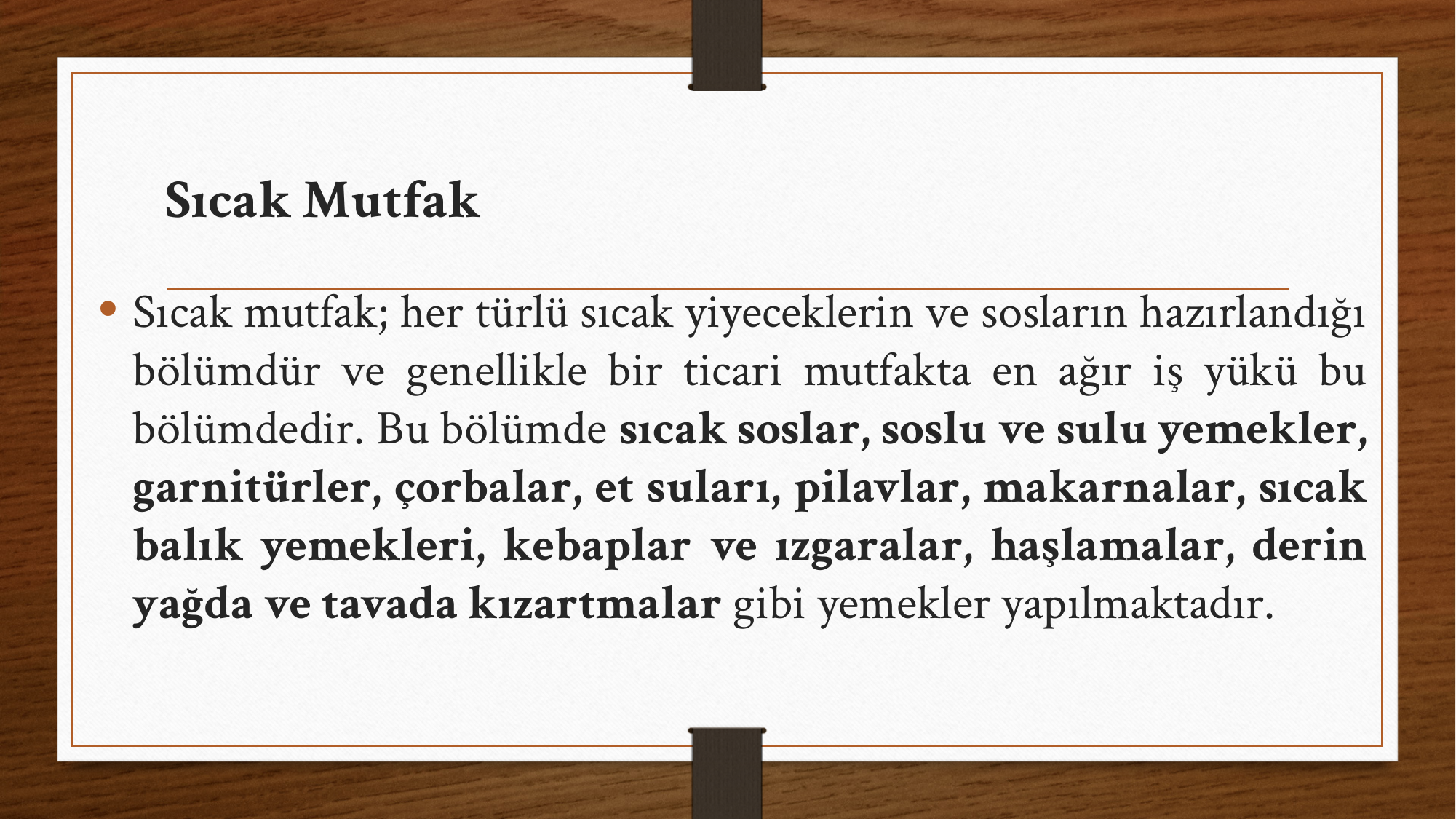

# Sıcak Mutfak
Sıcak mutfak; her türlü sıcak yiyeceklerin ve sosların hazırlandığı bölümdür ve genellikle bir ticari mutfakta en ağır iş yükü bu bölümdedir. Bu bölümde sıcak soslar, soslu ve sulu yemekler, garnitürler, çorbalar, et suları, pilavlar, makarnalar, sıcak balık yemekleri, kebaplar ve ızgaralar, haşlamalar, derin yağda ve tavada kızartmalar gibi yemekler yapılmaktadır.